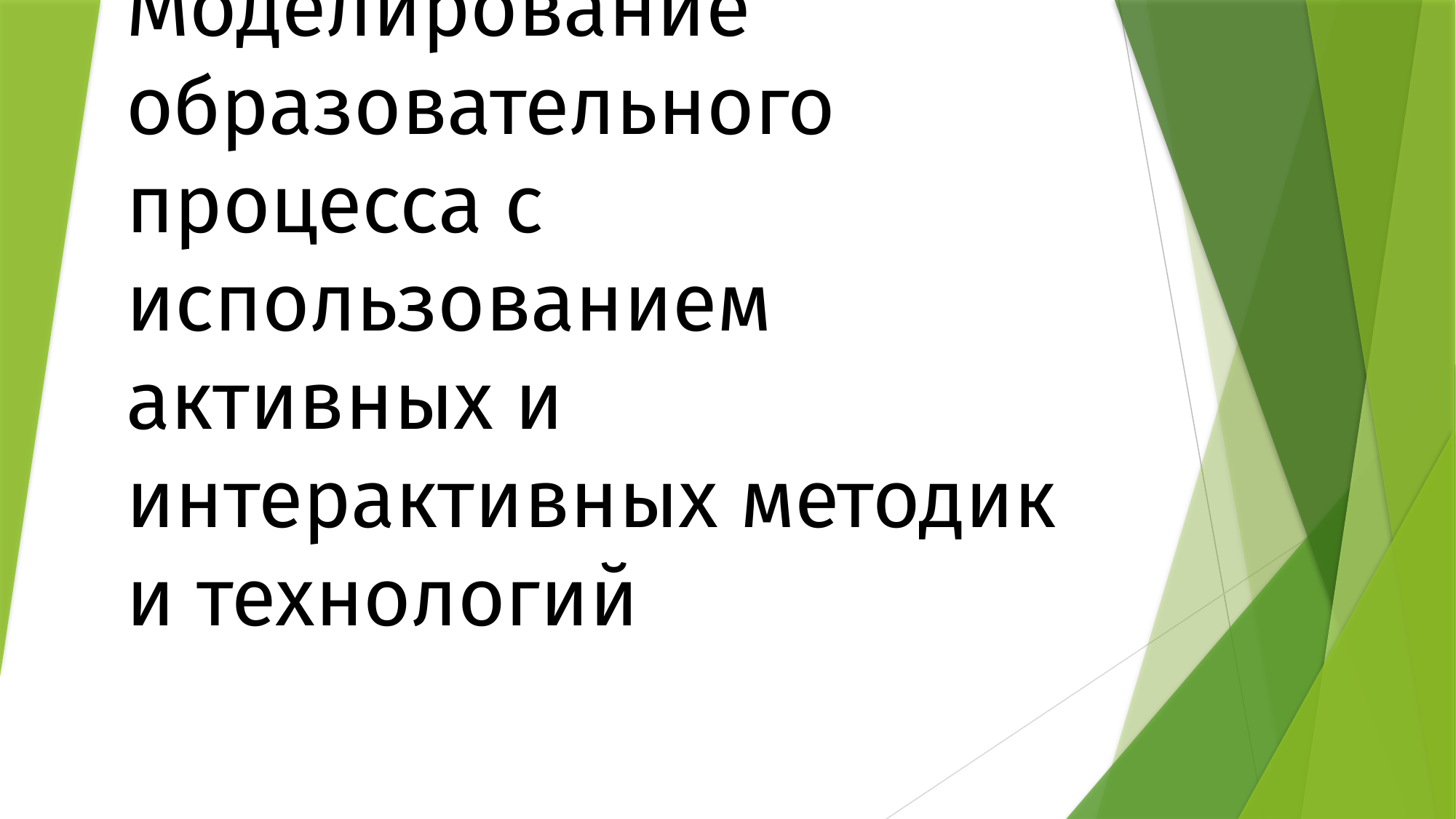

# Моделирование образовательного процесса с использованием активных и интерактивных методик и технологий